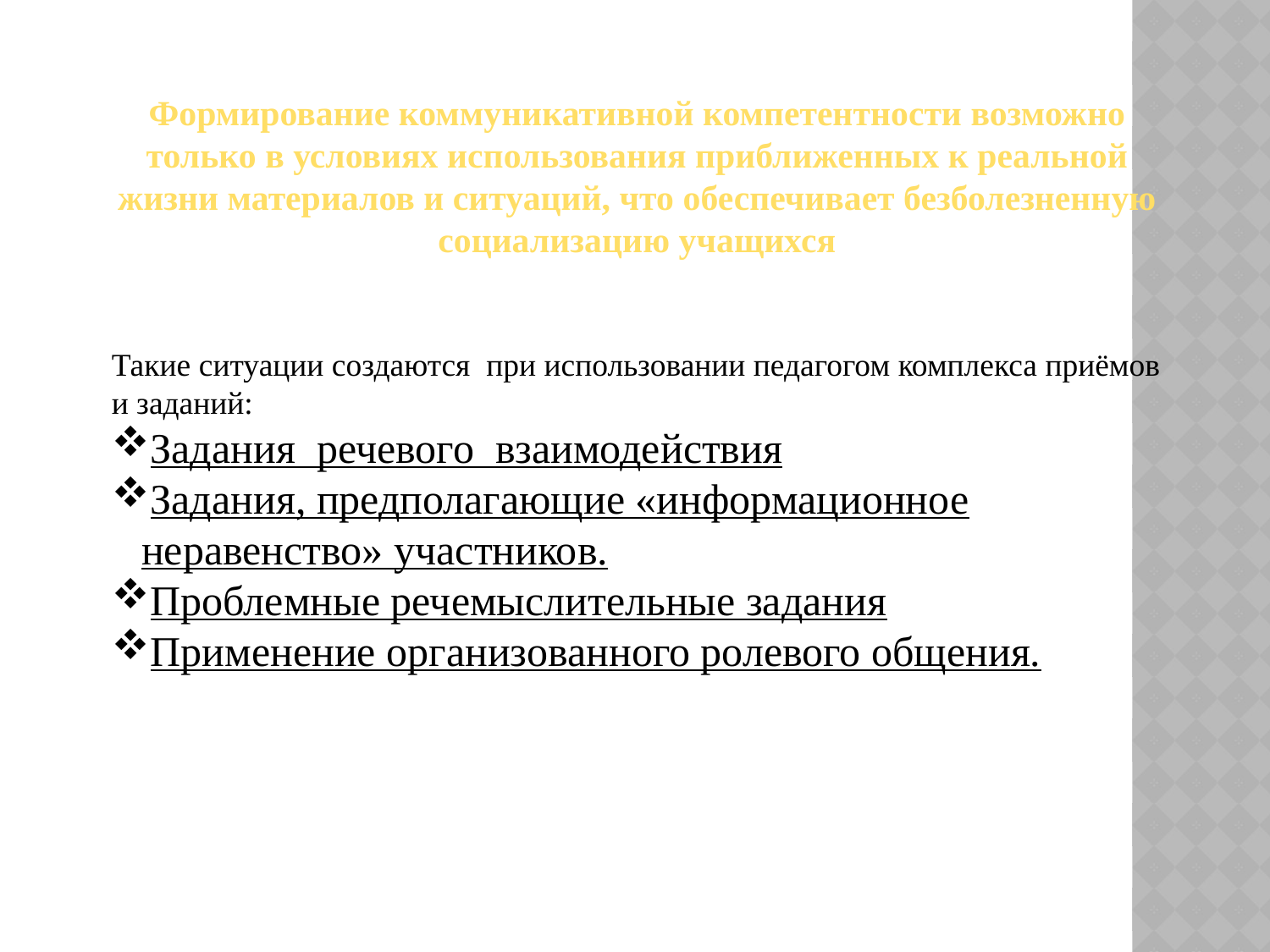

Формирование коммуникативной компетентности возможно только в условиях использования приближенных к реальной жизни материалов и ситуаций, что обеспечивает безболезненную социализацию учащихся

Такие ситуации создаются  при использовании педагогом комплекса приёмов и заданий:
Задания  речевого  взаимодействия
Задания, предполагающие «информационное неравенство» участников.
Проблемные речемыслительные задания
Применение организованного ролевого общения.